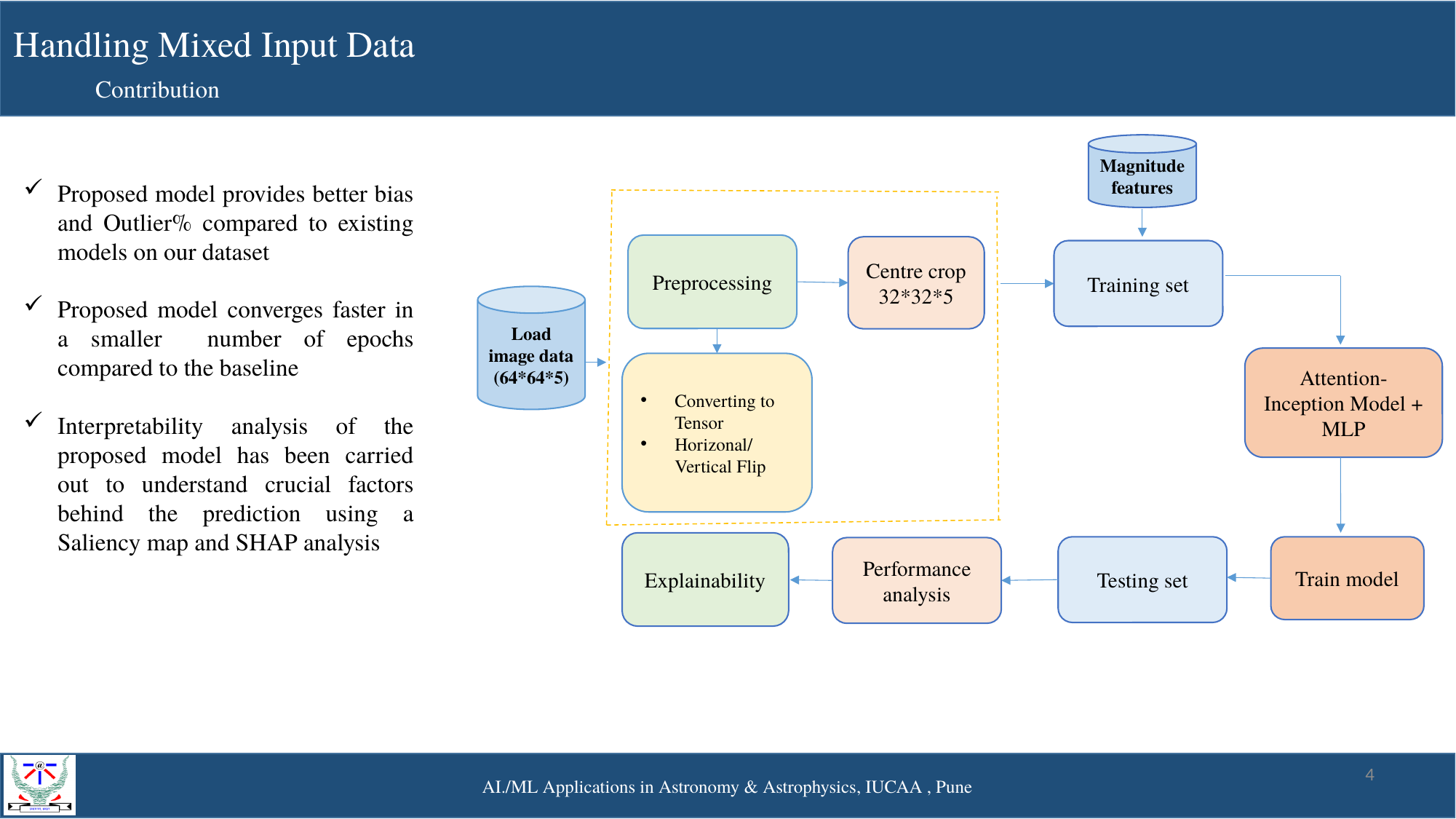

# Handling Mixed Input Data
Contribution
Magnitude features

Proposed model provides better bias and Outlier% compared to existing models on our dataset

Proposed model converges faster in a smaller  number of epochs compared to the baseline

Interpretability analysis of the proposed model has been carried out to understand crucial factors behind the prediction using a Saliency map and SHAP analysis
Preprocessing
Centre crop 32*32*5
Training set
Load image data (64*64*5)
Attention-Inception Model + MLP
Converting to Tensor
Horizonal/Vertical Flip
Explainability
Testing set
Train model
Performance analysis
4